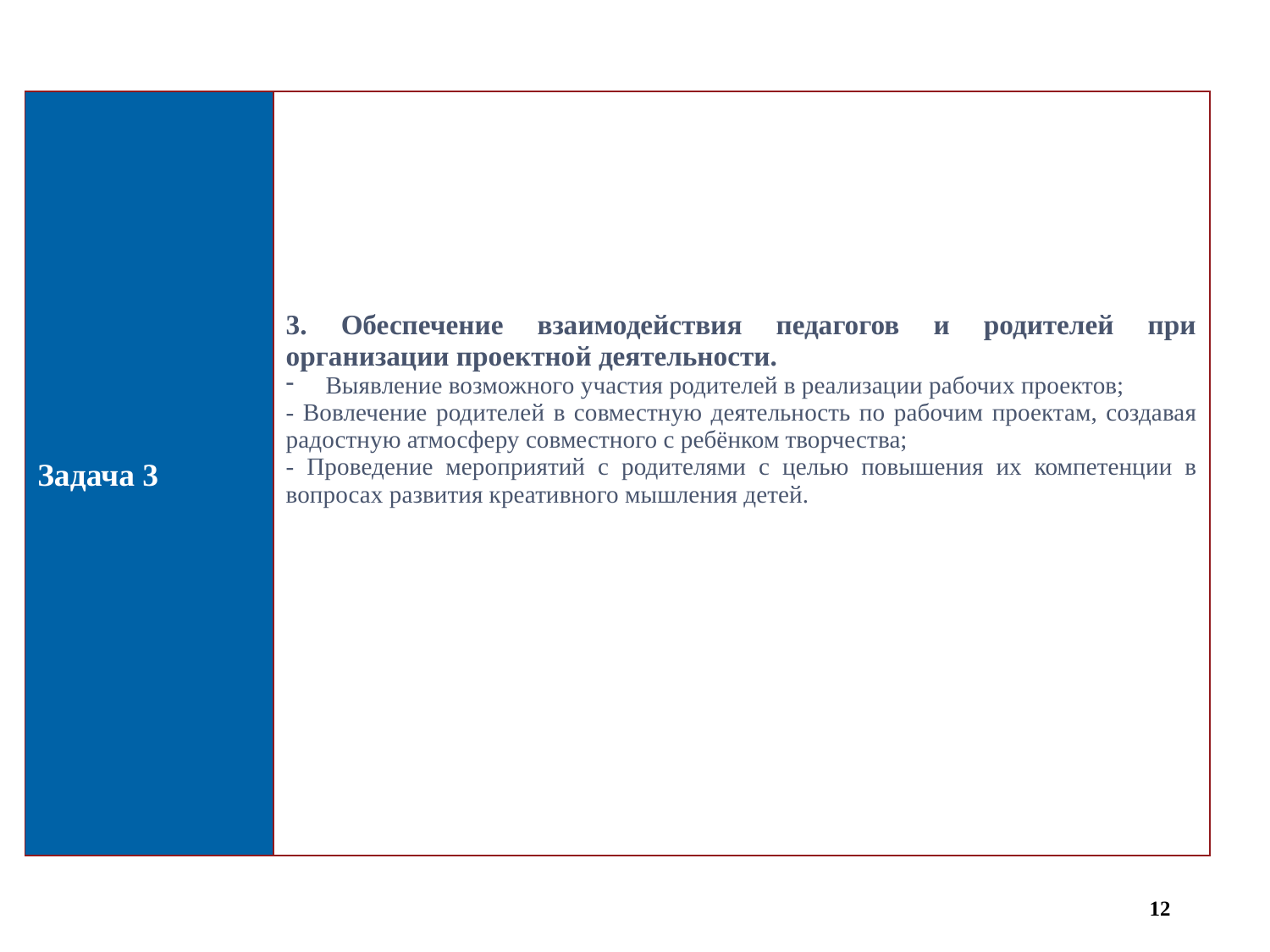

| Задача 3 | 3. Обеспечение взаимодействия педагогов и родителей при организации проектной деятельности. Выявление возможного участия родителей в реализации рабочих проектов; - Вовлечение родителей в совместную деятельность по рабочим проектам, создавая радостную атмосферу совместного с ребёнком творчества; - Проведение мероприятий с родителями с целью повышения их компетенции в вопросах развития креативного мышления детей. |
| --- | --- |
12